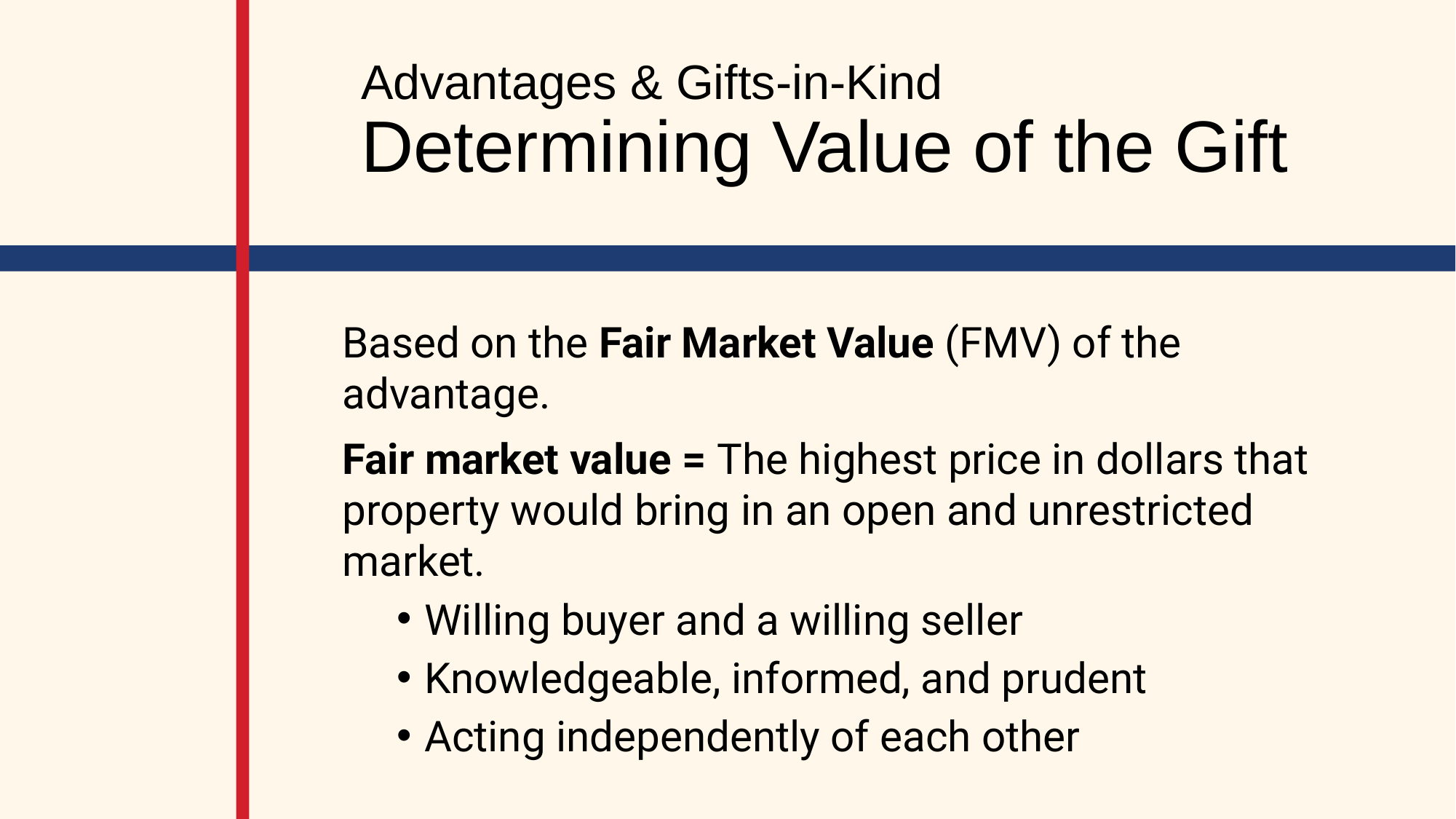

# Advantages & Gifts-in-Kind Determining Value of the Gift
Based on the Fair Market Value (FMV) of the advantage.
Fair market value = The highest price in dollars that property would bring in an open and unrestricted market.
Willing buyer and a willing seller
Knowledgeable, informed, and prudent
Acting independently of each other

If FMV cannot be determined = No receipt